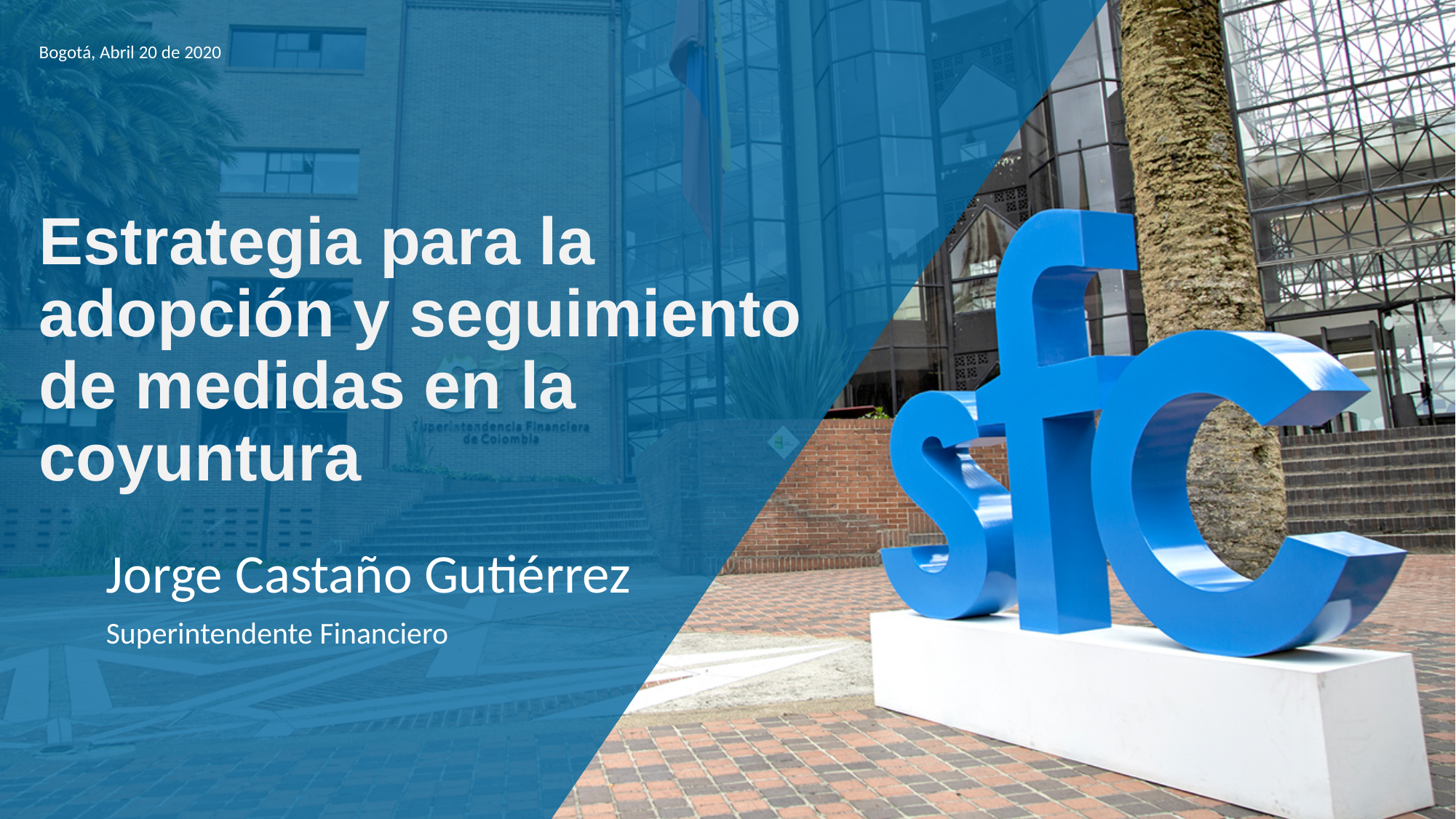

Bogotá, Abril 20 de 2020
# Estrategia para la adopción y seguimiento de medidas en la coyuntura
Jorge Castaño Gutiérrez
Superintendente Financiero